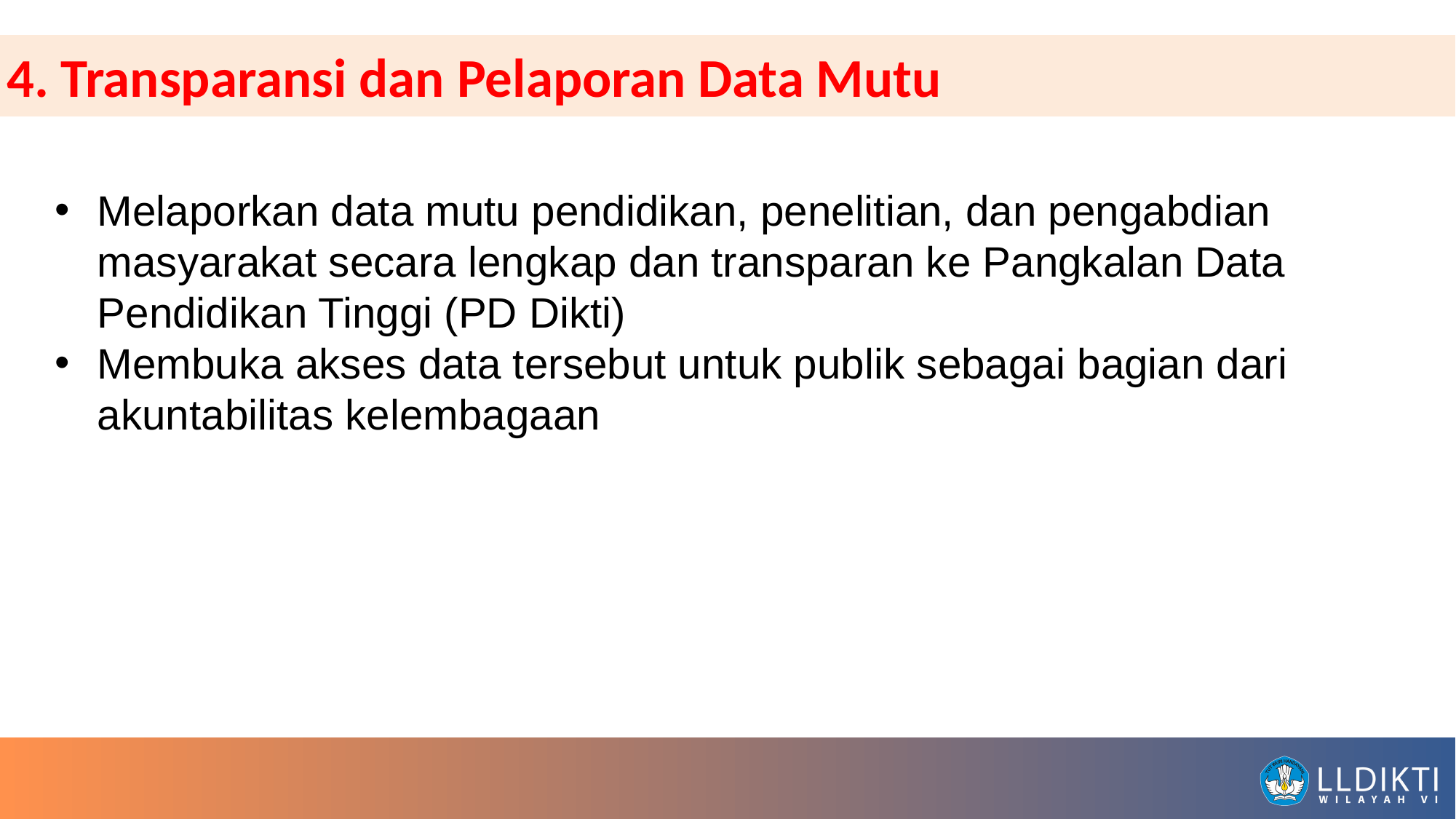

4.	Transparansi dan Pelaporan Data Mutu
Melaporkan data mutu pendidikan, penelitian, dan pengabdian masyarakat secara lengkap dan transparan ke Pangkalan Data Pendidikan Tinggi (PD Dikti)
Membuka akses data tersebut untuk publik sebagai bagian dari akuntabilitas kelembagaan